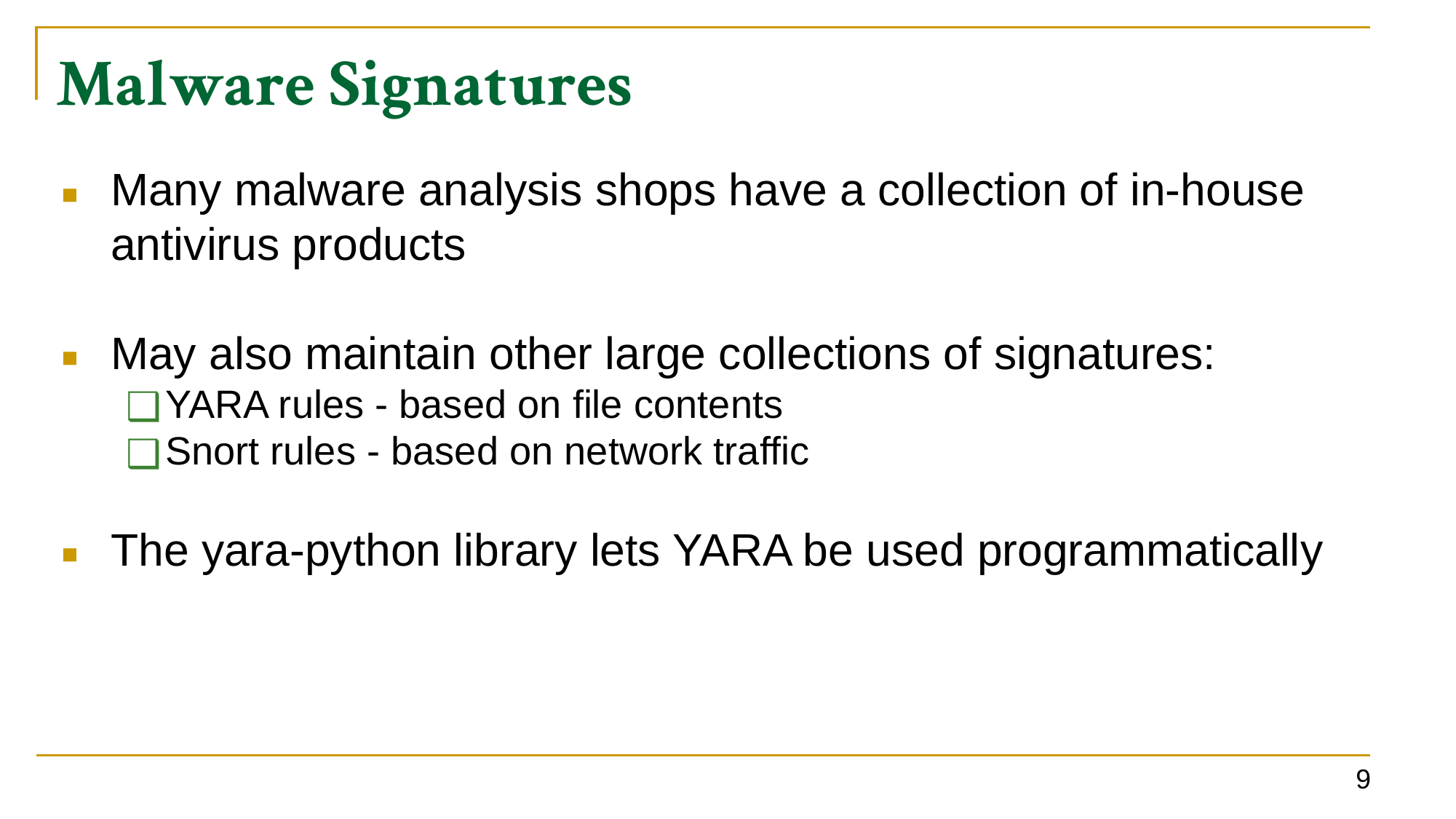

# Malware Signatures
Many malware analysis shops have a collection of in-house antivirus products
May also maintain other large collections of signatures:
YARA rules - based on file contents
Snort rules - based on network traffic
The yara-python library lets YARA be used programmatically